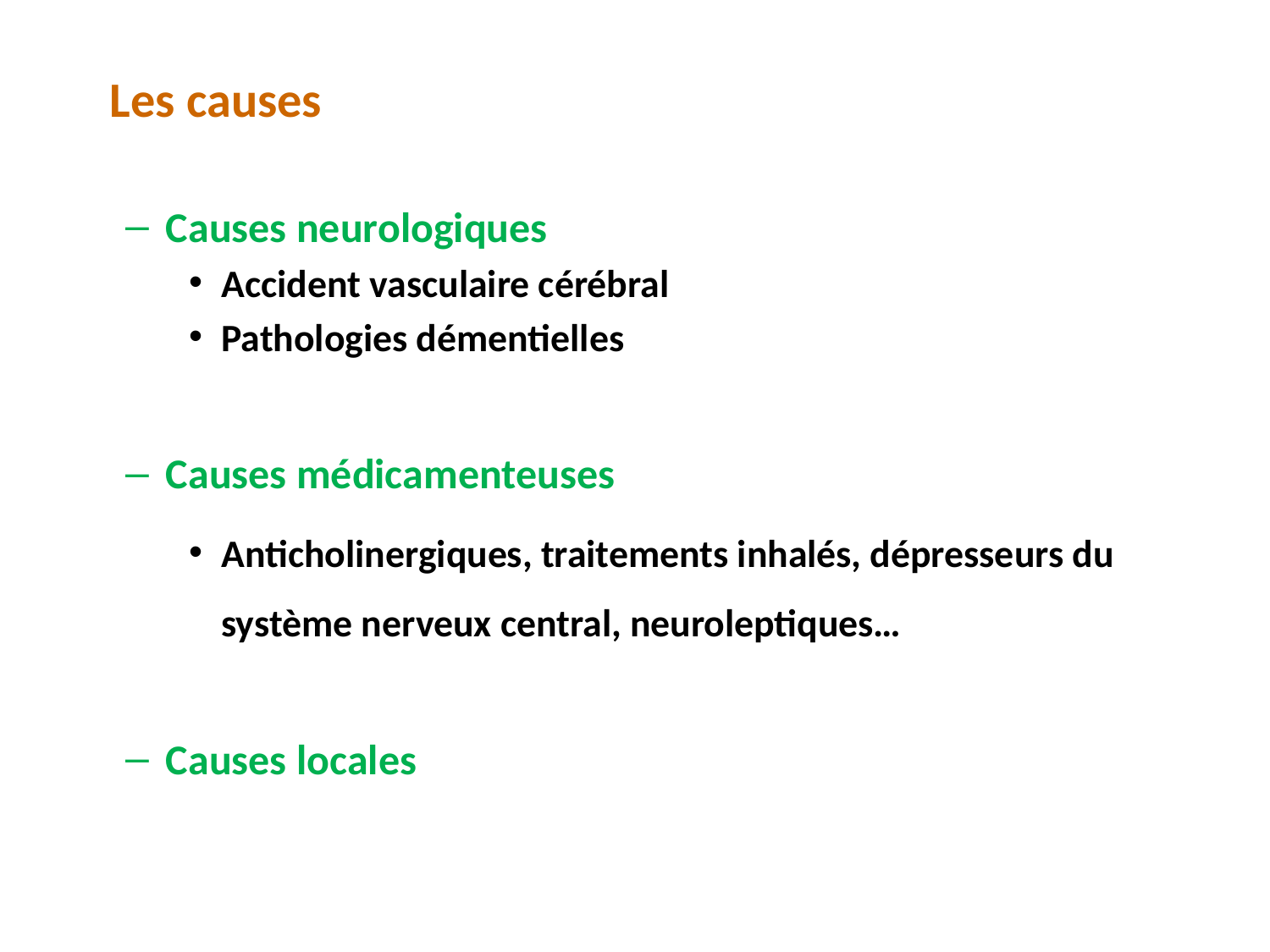

Causes neurologiques
Accident vasculaire cérébral
Pathologies démentielles

Causes médicamenteuses
Anticholinergiques, traitements inhalés, dépresseurs du système nerveux central, neuroleptiques…

Causes locales
Les causes